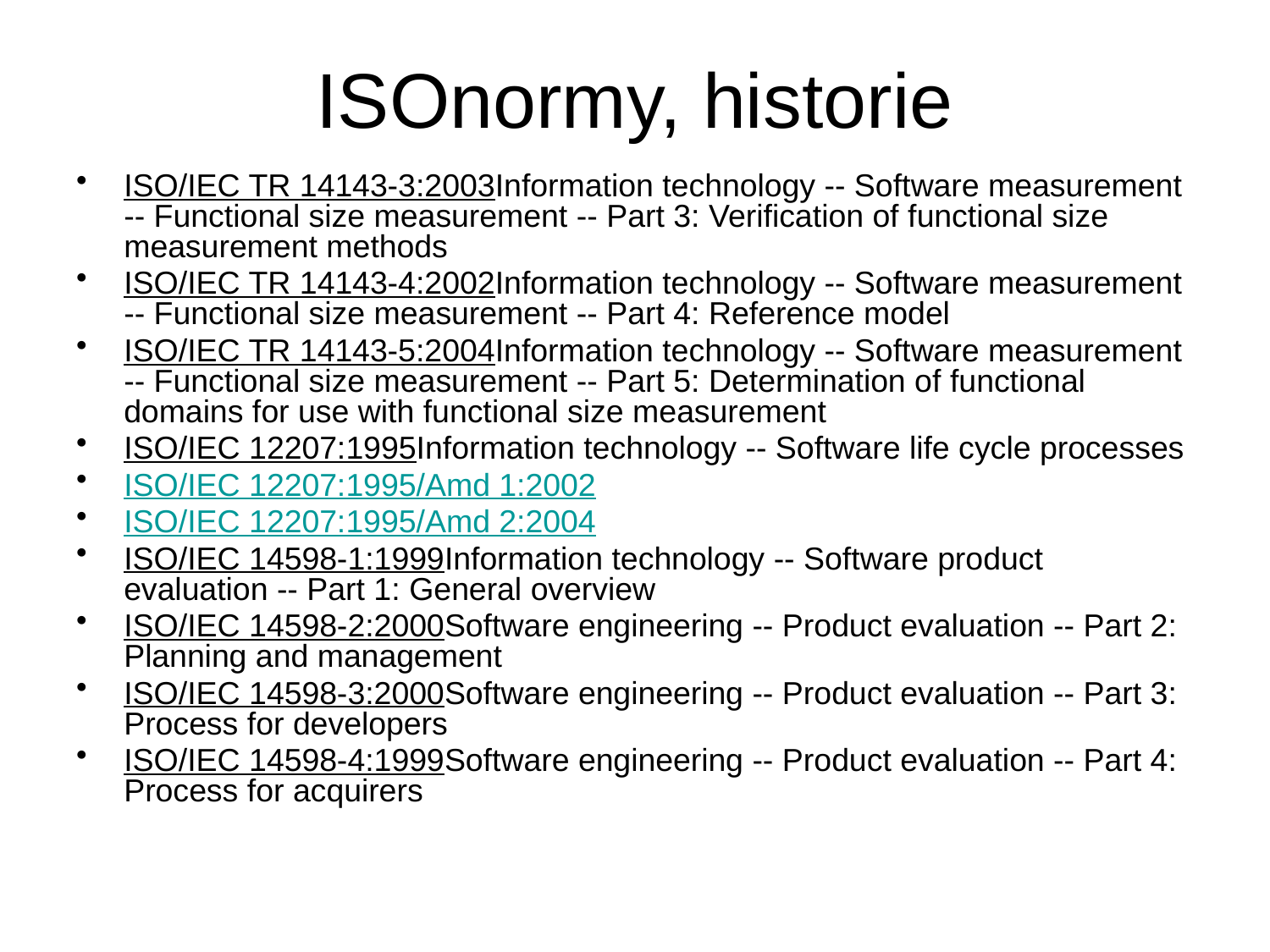

# ISOnormy, historie
ISO/IEC TR 14143-3:2003Information technology -- Software measurement -- Functional size measurement -- Part 3: Verification of functional size measurement methods
ISO/IEC TR 14143-4:2002Information technology -- Software measurement -- Functional size measurement -- Part 4: Reference model
ISO/IEC TR 14143-5:2004Information technology -- Software measurement -- Functional size measurement -- Part 5: Determination of functional domains for use with functional size measurement
ISO/IEC 12207:1995Information technology -- Software life cycle processes
ISO/IEC 12207:1995/Amd 1:2002
ISO/IEC 12207:1995/Amd 2:2004
ISO/IEC 14598-1:1999Information technology -- Software product evaluation -- Part 1: General overview
ISO/IEC 14598-2:2000Software engineering -- Product evaluation -- Part 2: Planning and management
ISO/IEC 14598-3:2000Software engineering -- Product evaluation -- Part 3: Process for developers
ISO/IEC 14598-4:1999Software engineering -- Product evaluation -- Part 4: Process for acquirers